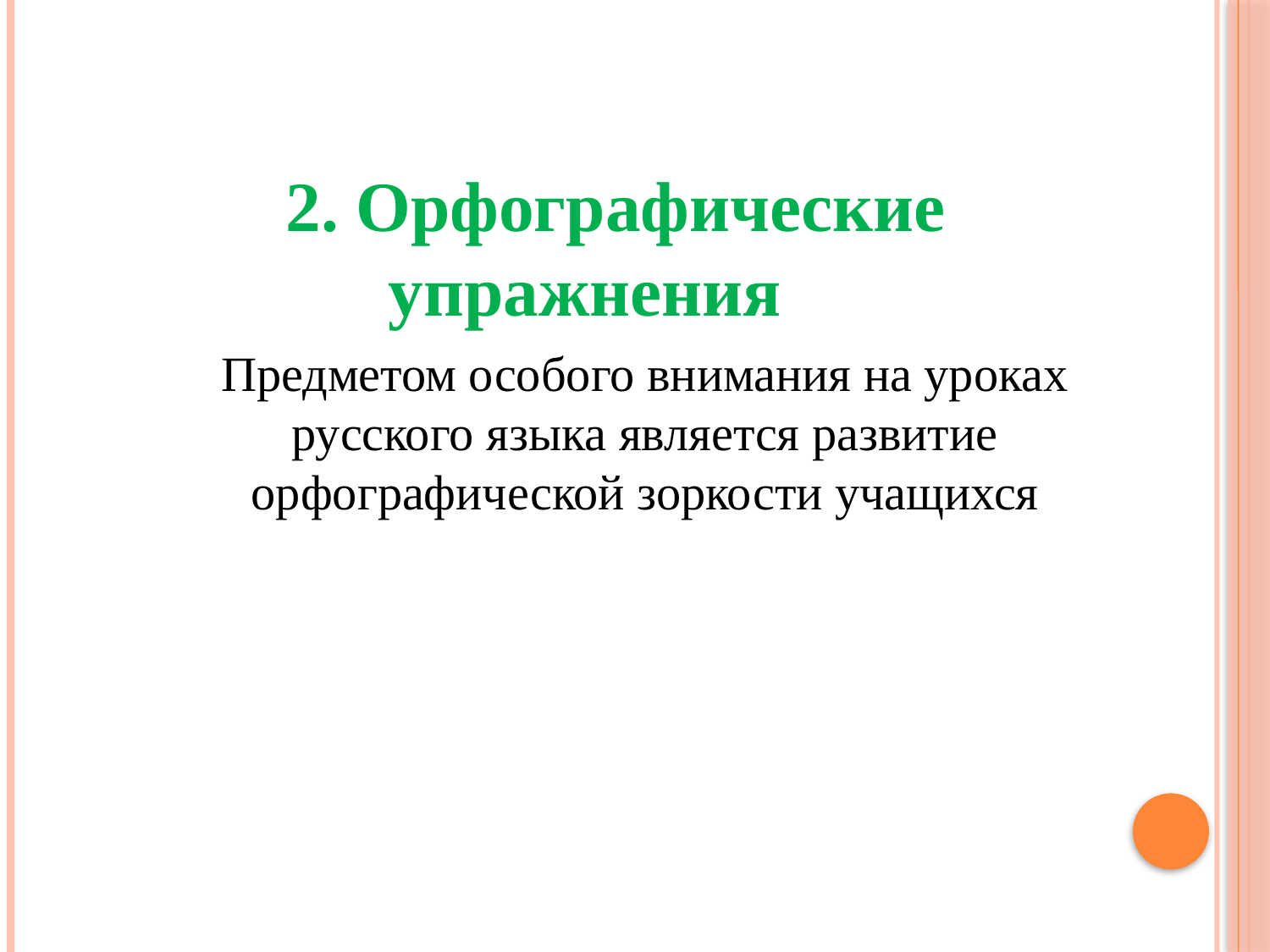

2. Орфографические упражнения
Предметом особого внимания на уроках русского языка является развитие орфографической зоркости учащихся